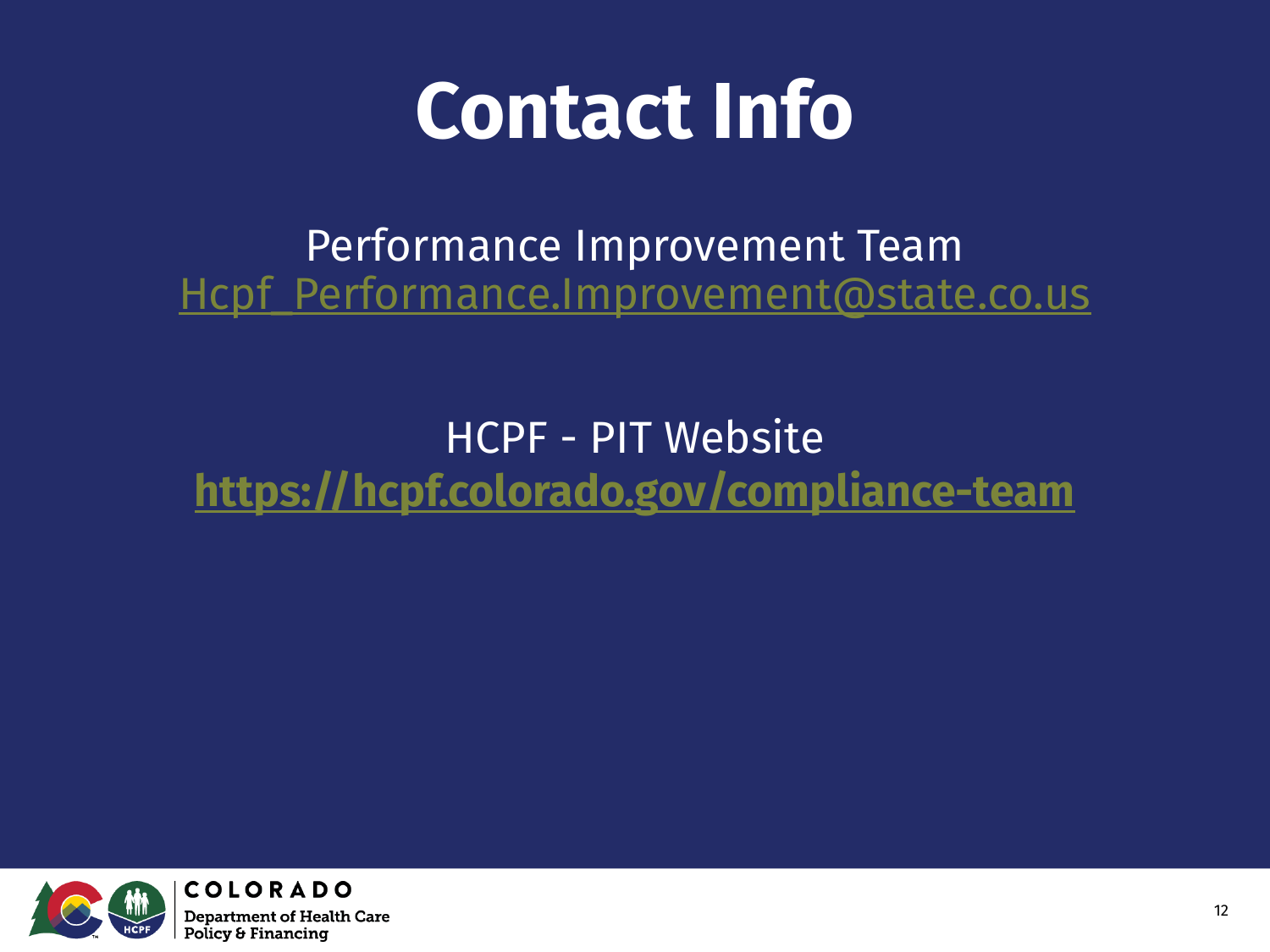

# Contact Info

Performance Improvement Team
Hcpf_Performance.Improvement@state.co.us

HCPF - PIT Website
https://hcpf.colorado.gov/compliance-team

12